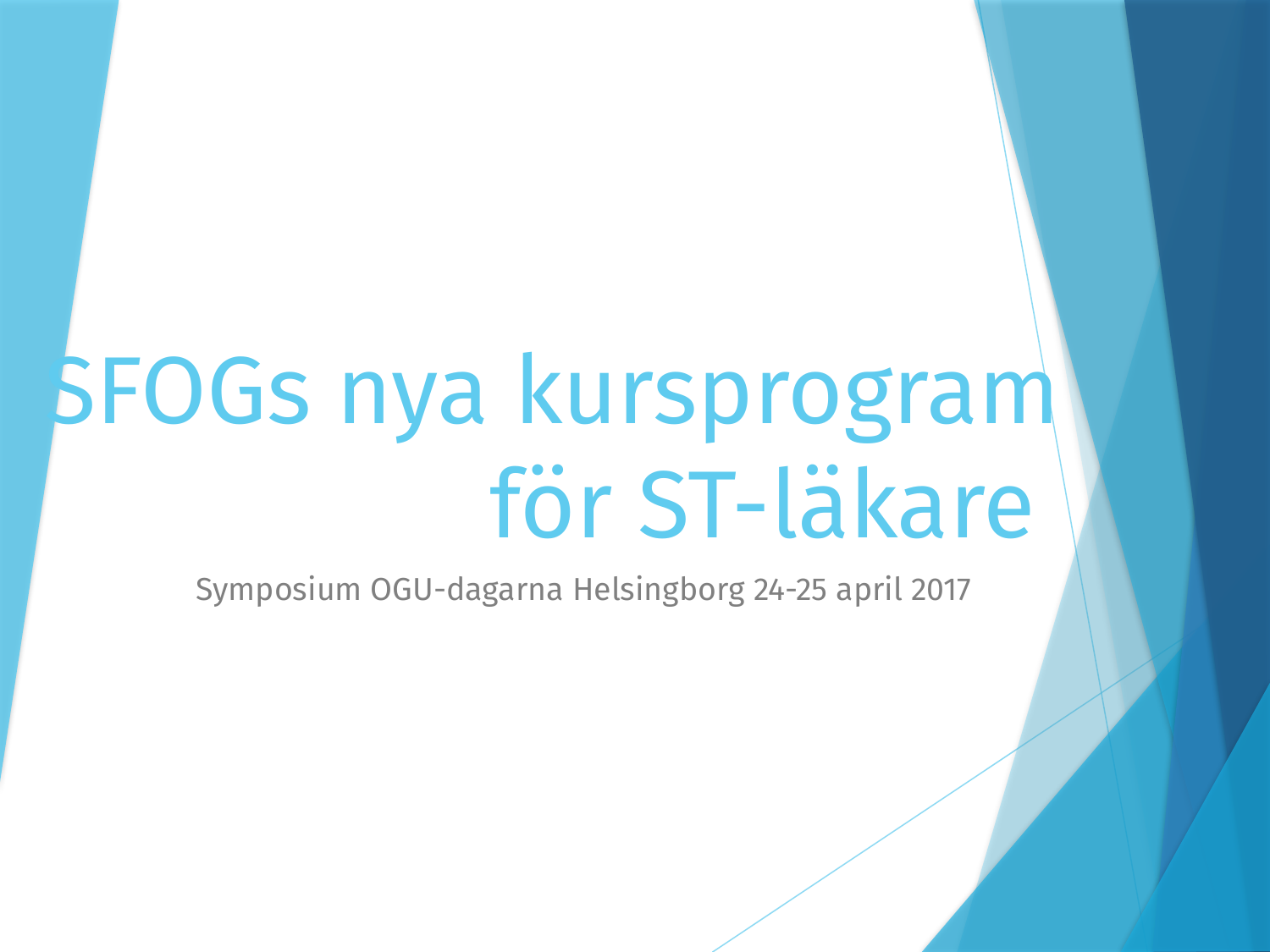

# SFOGs nya kursprogram för ST-läkare
Symposium OGU-dagarna Helsingborg 24-25 april 2017